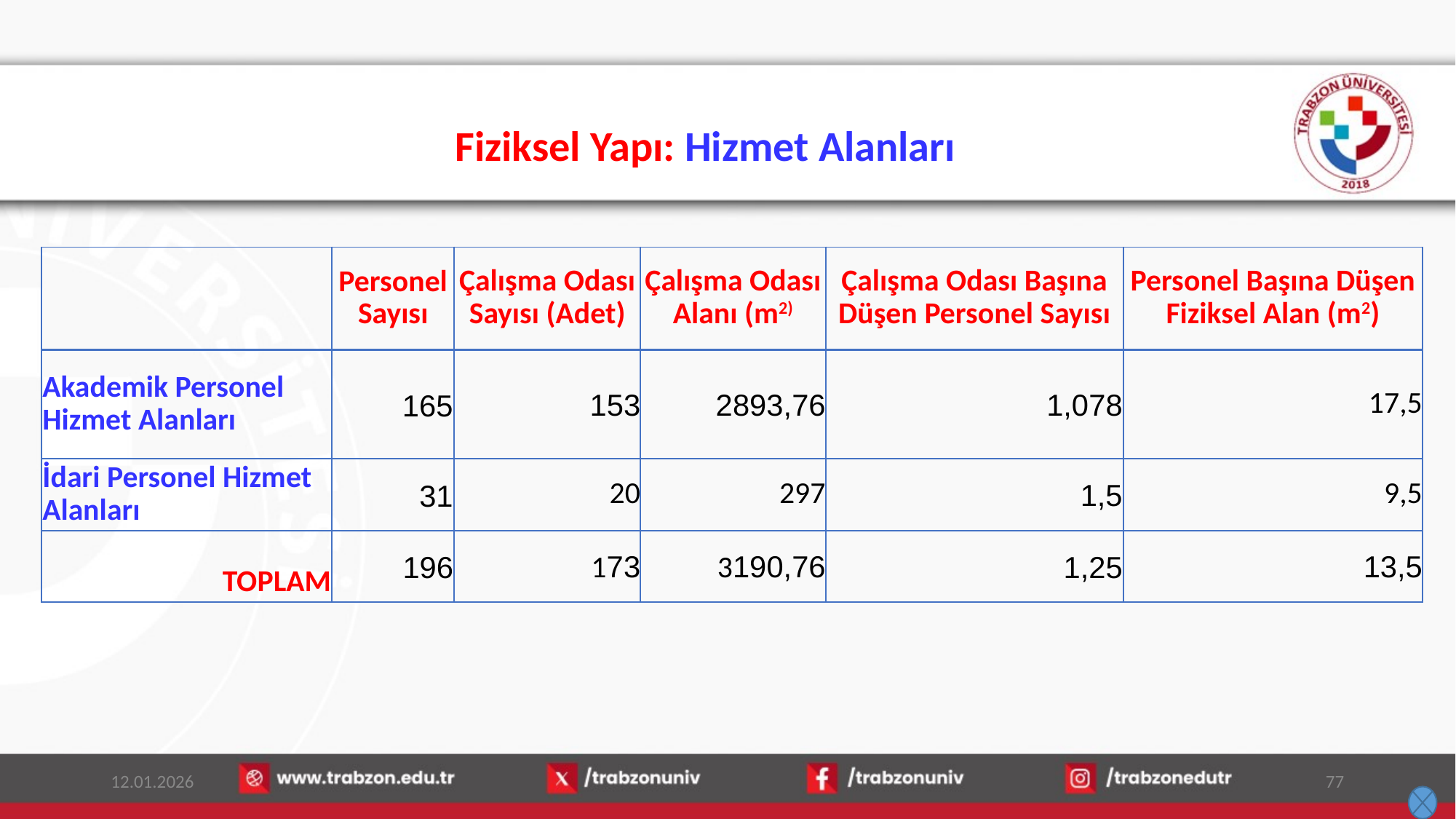

# Fiziksel Yapı: Hizmet Alanları
|  | Personel Sayısı | Çalışma Odası Sayısı (Adet) | Çalışma Odası Alanı (m2) | Çalışma Odası Başına Düşen Personel Sayısı | Personel Başına Düşen Fiziksel Alan (m2) |
| --- | --- | --- | --- | --- | --- |
| Akademik Personel Hizmet Alanları | 165 | 153 | 2893,76 | 1,078 | 17,5 |
| İdari Personel Hizmet Alanları | 31 | 20 | 297 | 1,5 | 9,5 |
| TOPLAM | 196 | 173 | 3190,76 | 1,25 | 13,5 |
12.01.2026
77